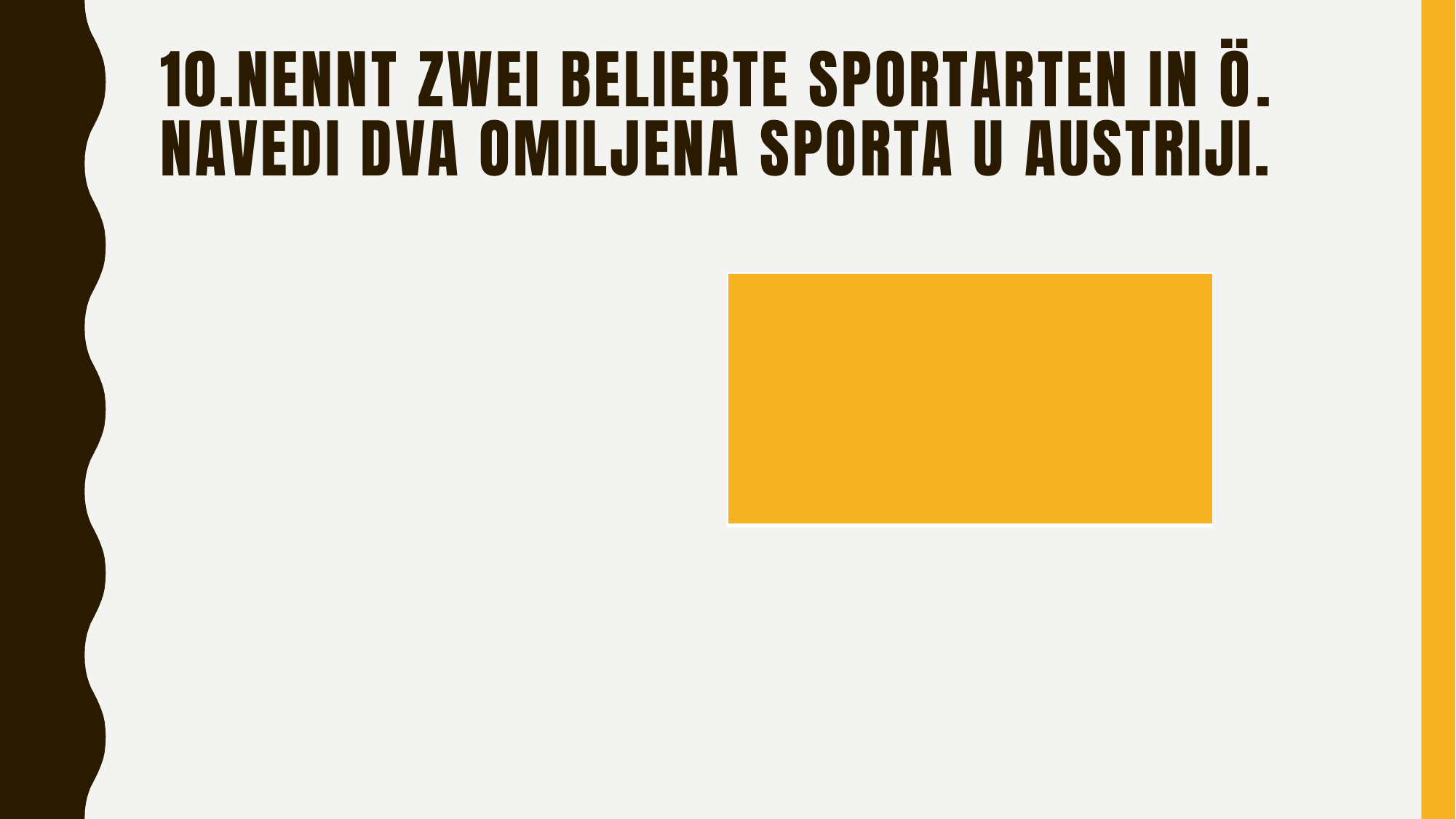

# 10.Nennt zwei beliebte sportarten in ö. NAVEDI DVA OMILJENA SPORTA U AUSTRIJI.

|  |
| --- |